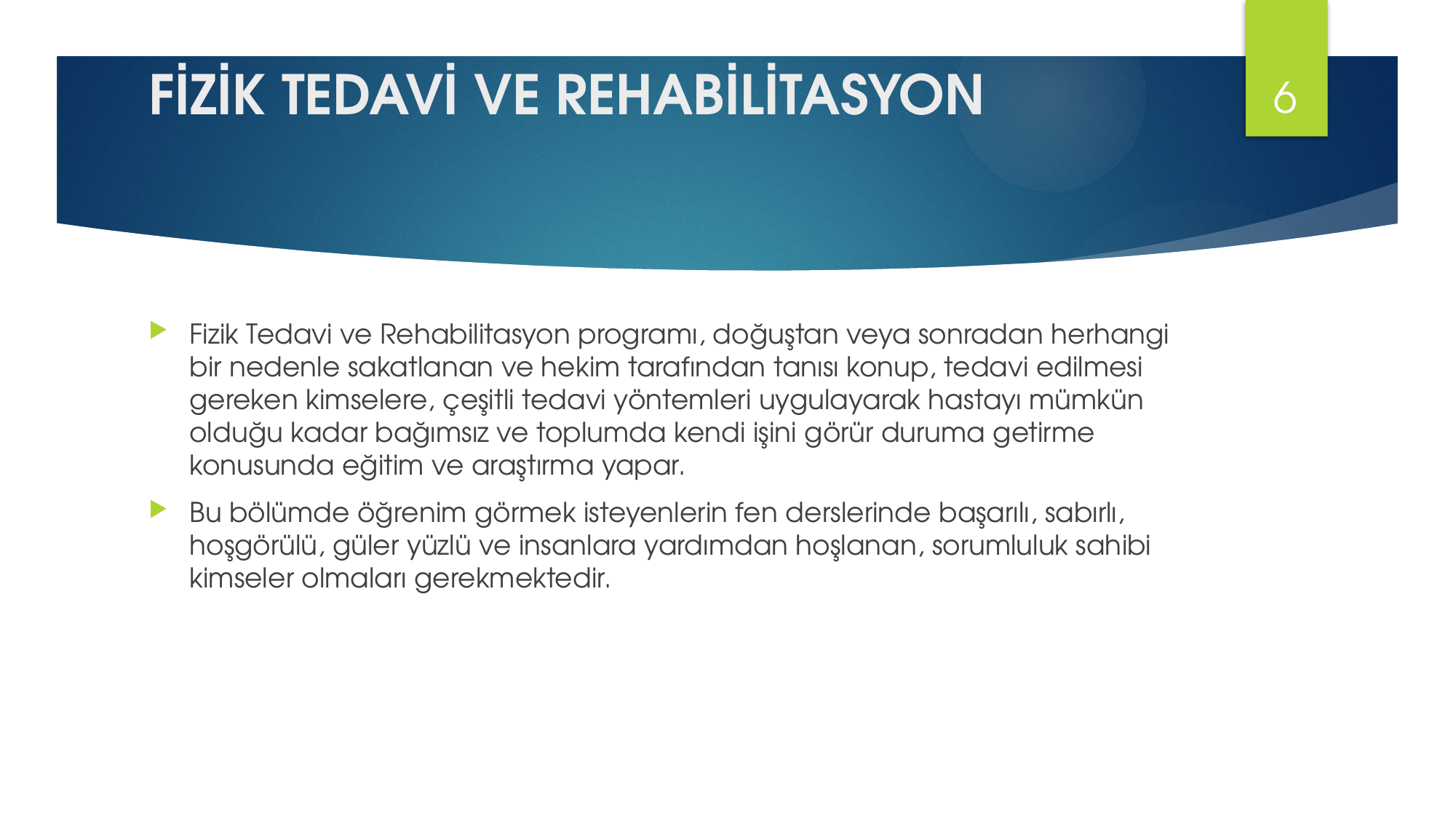

6
# FİZİK TEDAVİ VE REHABİLİTASYON
Fizik Tedavi ve Rehabilitasyon programı, doğuştan veya sonradan herhangi bir nedenle sakatlanan ve hekim tarafından tanısı konup, tedavi edilmesi gereken kimselere, çeşitli tedavi yöntemleri uygulayarak hastayı mümkün olduğu kadar bağımsız ve toplumda kendi işini görür duruma getirme konusunda eğitim ve araştırma yapar.
Bu bölümde öğrenim görmek isteyenlerin fen derslerinde başarılı, sabırlı, hoşgörülü, güler yüzlü ve insanlara yardımdan hoşlanan, sorumluluk sahibi kimseler olmaları gerekmektedir.